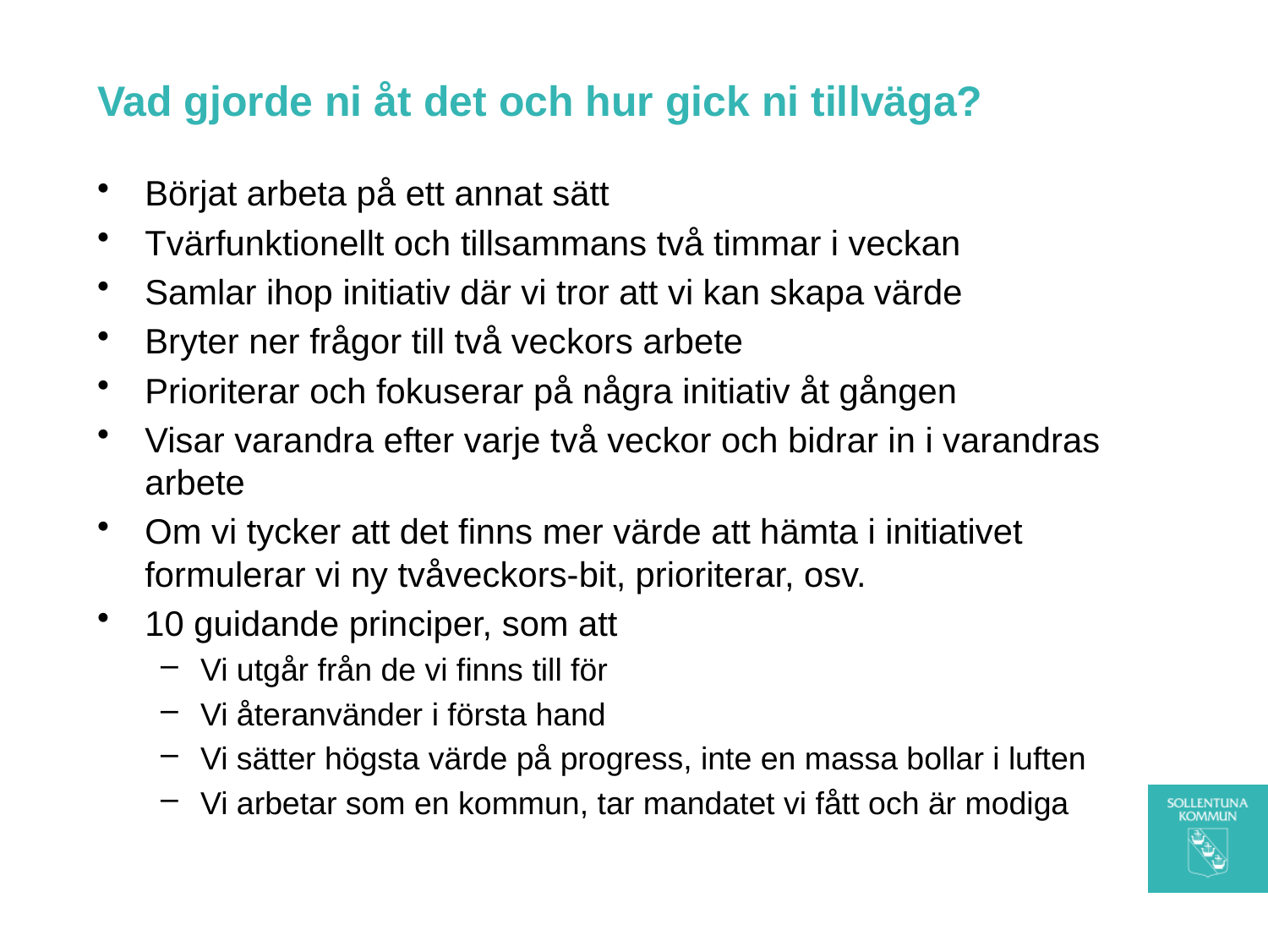

# Vad gjorde ni åt det och hur gick ni tillväga?
Börjat arbeta på ett annat sätt
Tvärfunktionellt och tillsammans två timmar i veckan
Samlar ihop initiativ där vi tror att vi kan skapa värde
Bryter ner frågor till två veckors arbete
Prioriterar och fokuserar på några initiativ åt gången
Visar varandra efter varje två veckor och bidrar in i varandras arbete
Om vi tycker att det finns mer värde att hämta i initiativet formulerar vi ny tvåveckors-bit, prioriterar, osv.
10 guidande principer, som att
Vi utgår från de vi finns till för
Vi återanvänder i första hand
Vi sätter högsta värde på progress, inte en massa bollar i luften
Vi arbetar som en kommun, tar mandatet vi fått och är modiga